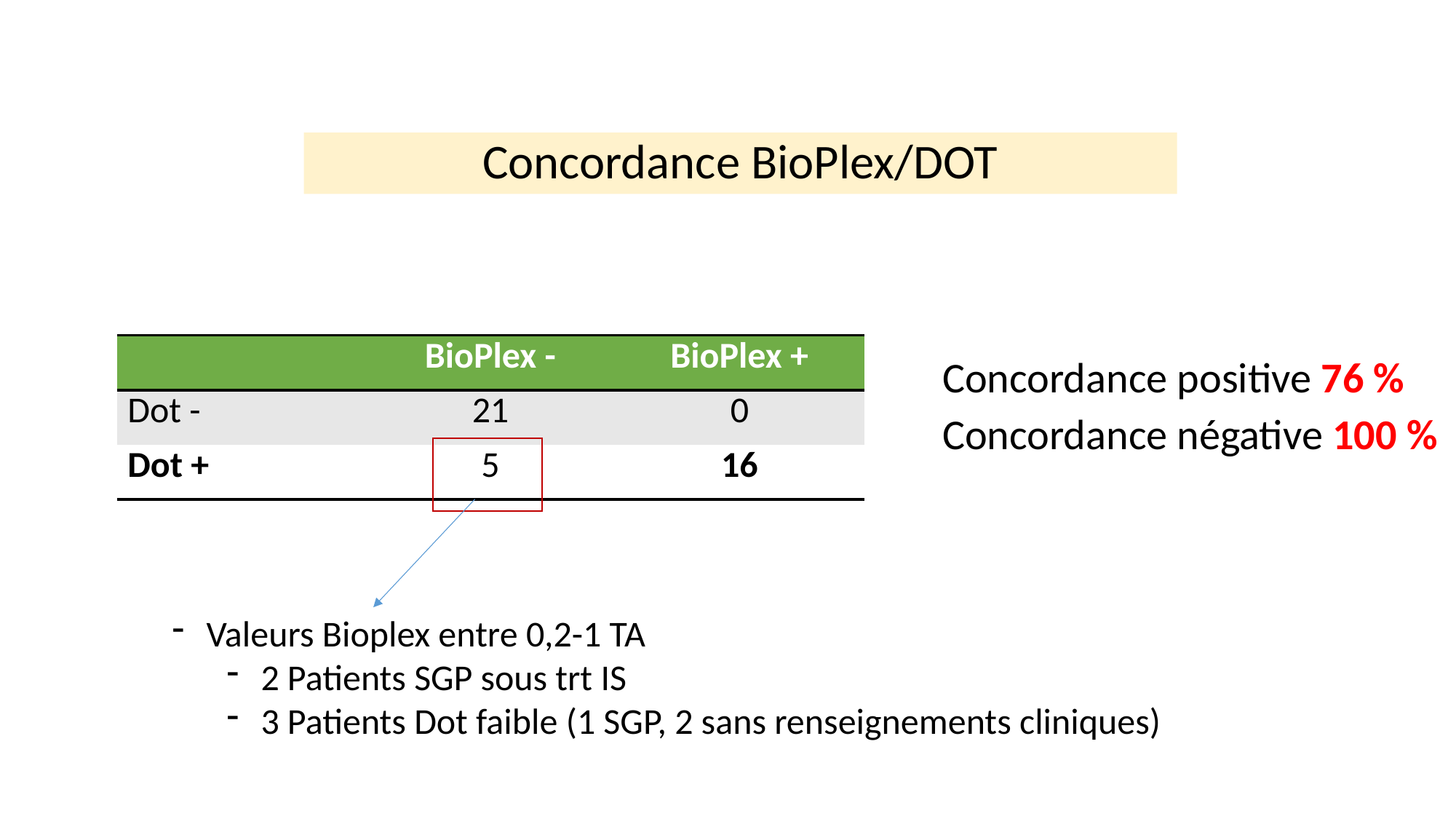

# Concordance BioPlex/DOT
|  | BioPlex - | BioPlex + |
| --- | --- | --- |
| Dot - | 21 | 0 |
| Dot + | 5 | 16 |
Concordance positive 76 %
Concordance négative 100 %

Valeurs Bioplex entre 0,2-1 TA
2 Patients SGP sous trt IS
3 Patients Dot faible (1 SGP, 2 sans renseignements cliniques)